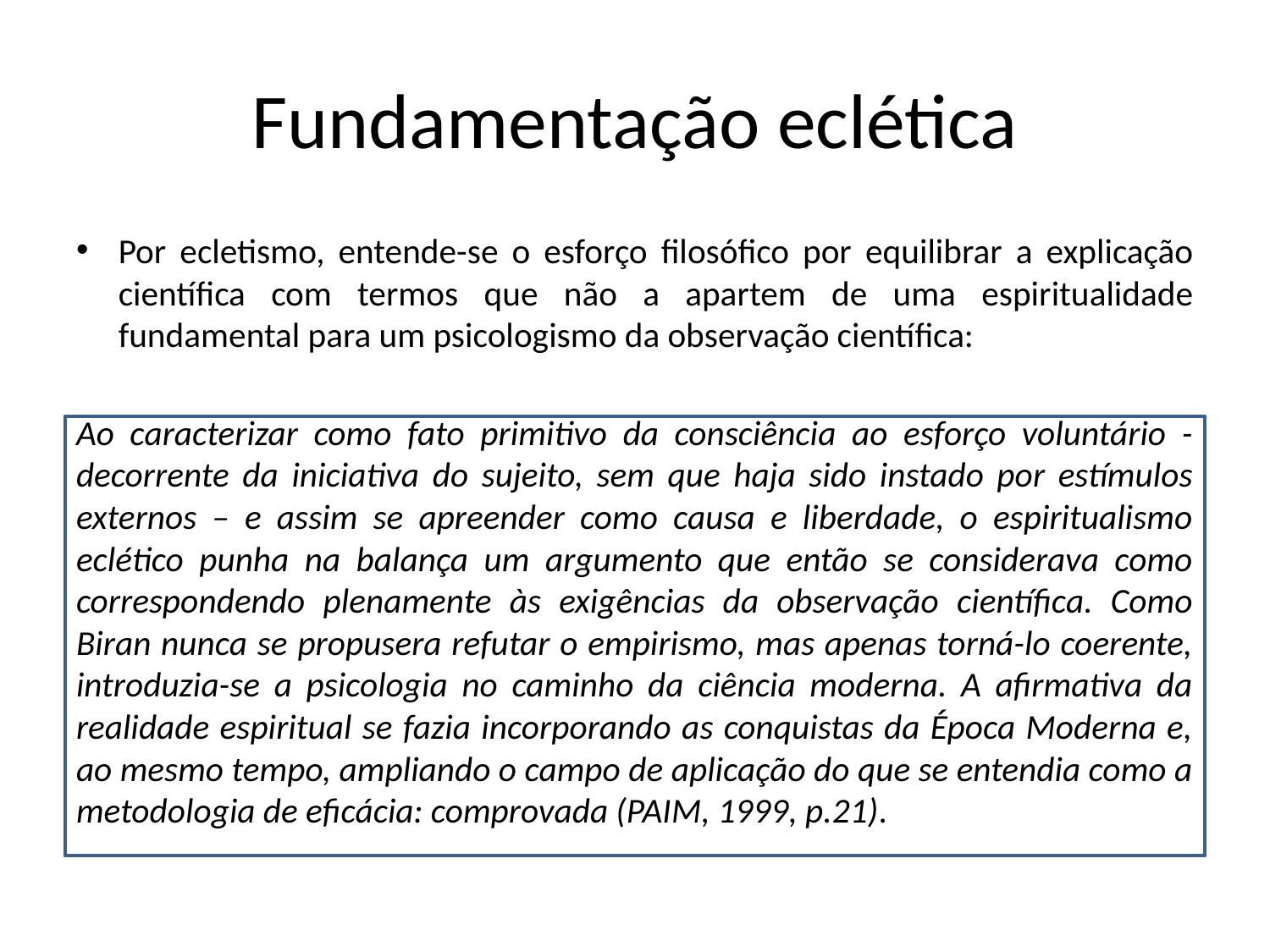

# Fundamentação eclética
Por ecletismo, entende-se o esforço filosófico por equilibrar a explicação científica com termos que não a apartem de uma espiritualidade fundamental para um psicologismo da observação científica:

Ao caracterizar como fato primitivo da consciência ao esforço voluntário - decorrente da iniciativa do sujeito, sem que haja sido instado por estímulos externos – e assim se apreender como causa e liberdade, o espiritualismo eclético punha na balança um argumento que então se considerava como correspondendo plenamente às exigências da observação científica. Como Biran nunca se propusera refutar o empirismo, mas apenas torná-lo coerente, introduzia-se a psicologia no caminho da ciência moderna. A afirmativa da realidade espiritual se fazia incorporando as conquistas da Época Moderna e, ao mesmo tempo, ampliando o campo de aplicação do que se entendia como a metodologia de eficácia: comprovada (PAIM, 1999, p.21).